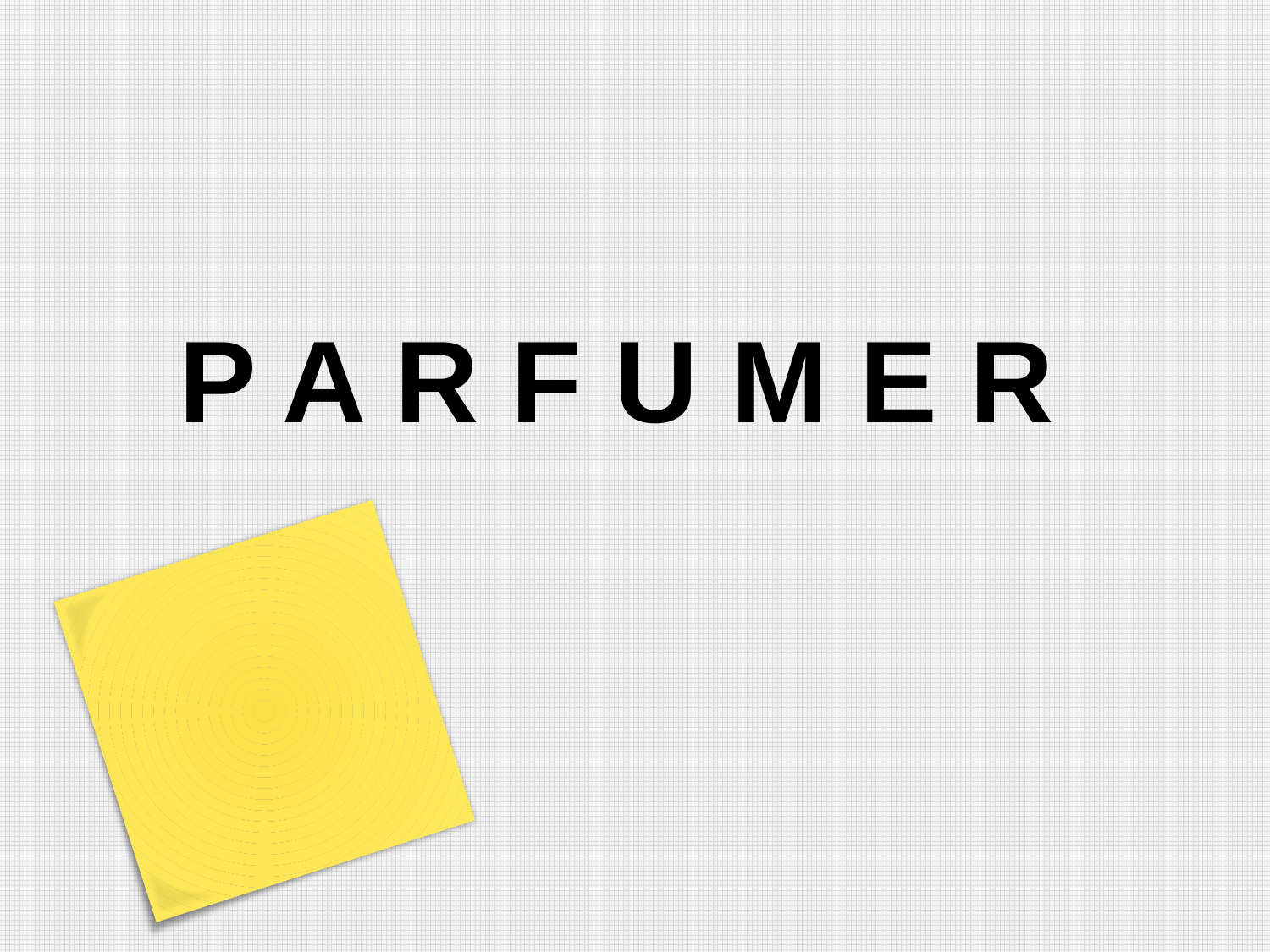

P A R F U M E R